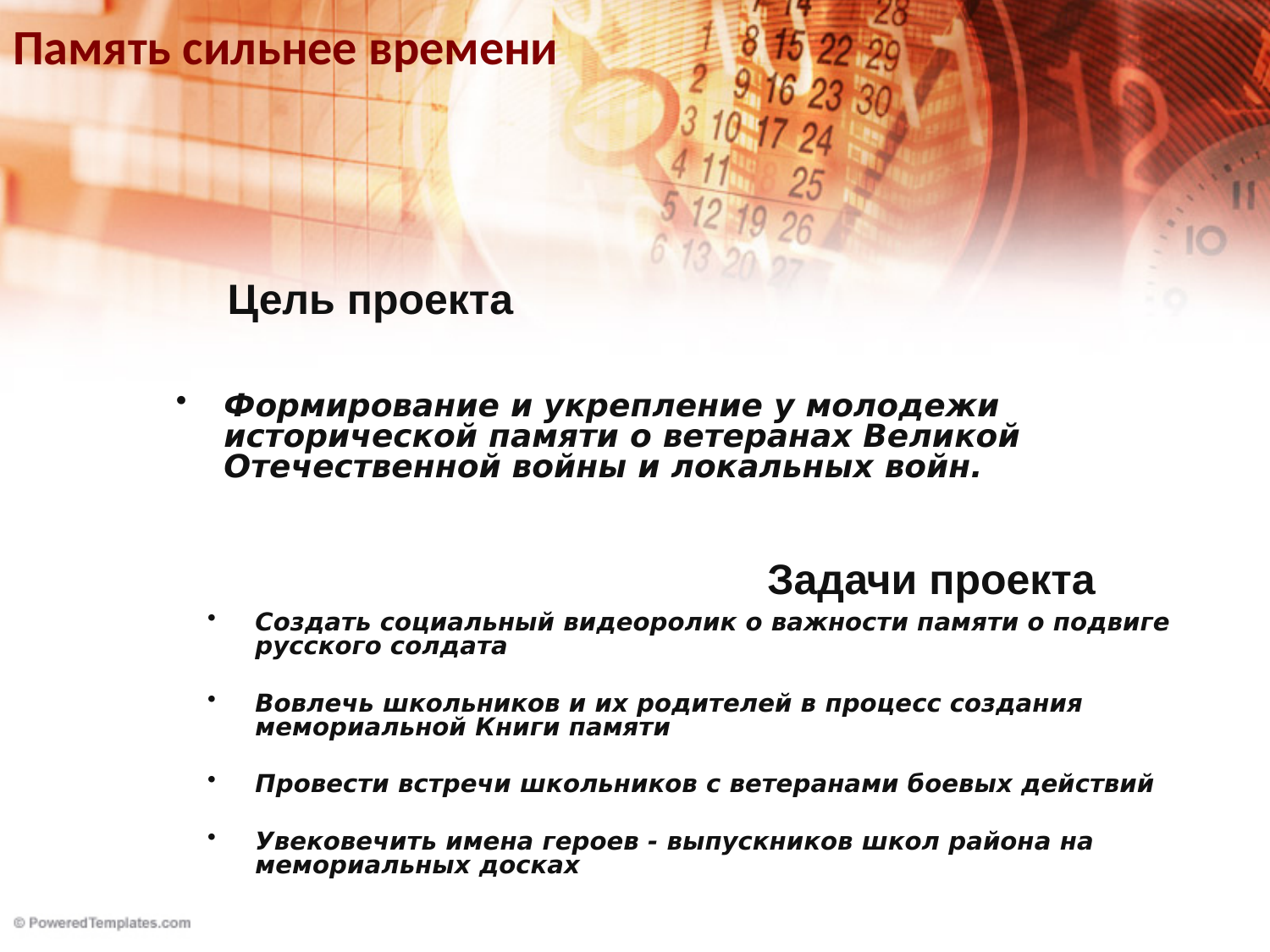

# Память сильнее времени
Цель проекта
Формирование и укрепление у молодежи исторической памяти о ветеранах Великой Отечественной войны и локальных войн.
Задачи проекта
Создать социальный видеоролик о важности памяти о подвиге русского солдата

Вовлечь школьников и их родителей в процесс создания мемориальной Книги памяти

Провести встречи школьников с ветеранами боевых действий

Увековечить имена героев - выпускников школ района на мемориальных досках